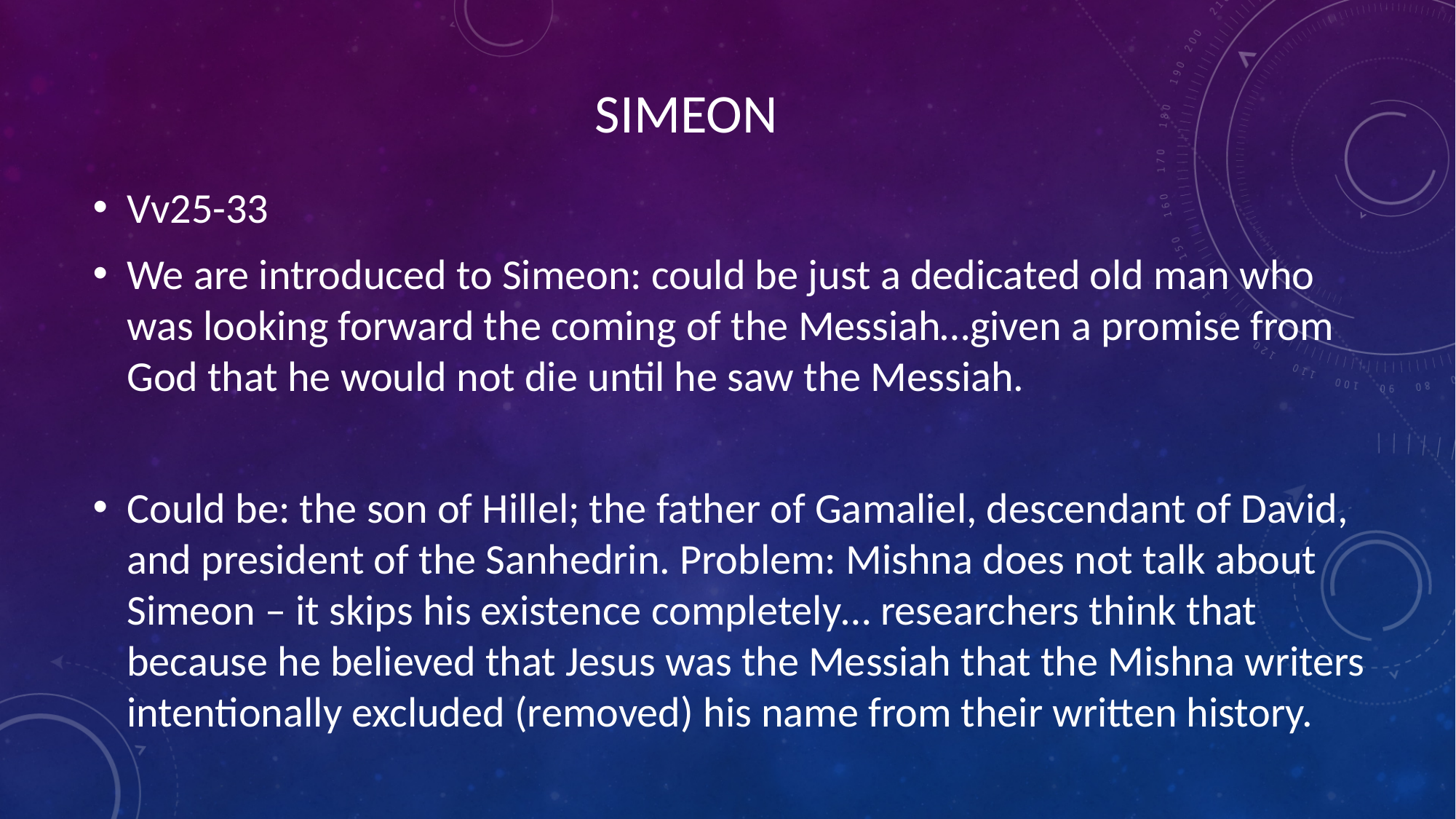

# Simeon
Vv25-33
We are introduced to Simeon: could be just a dedicated old man who was looking forward the coming of the Messiah…given a promise from God that he would not die until he saw the Messiah.

Could be: the son of Hillel; the father of Gamaliel, descendant of David, and president of the Sanhedrin. Problem: Mishna does not talk about Simeon – it skips his existence completely… researchers think that because he believed that Jesus was the Messiah that the Mishna writers intentionally excluded (removed) his name from their written history.